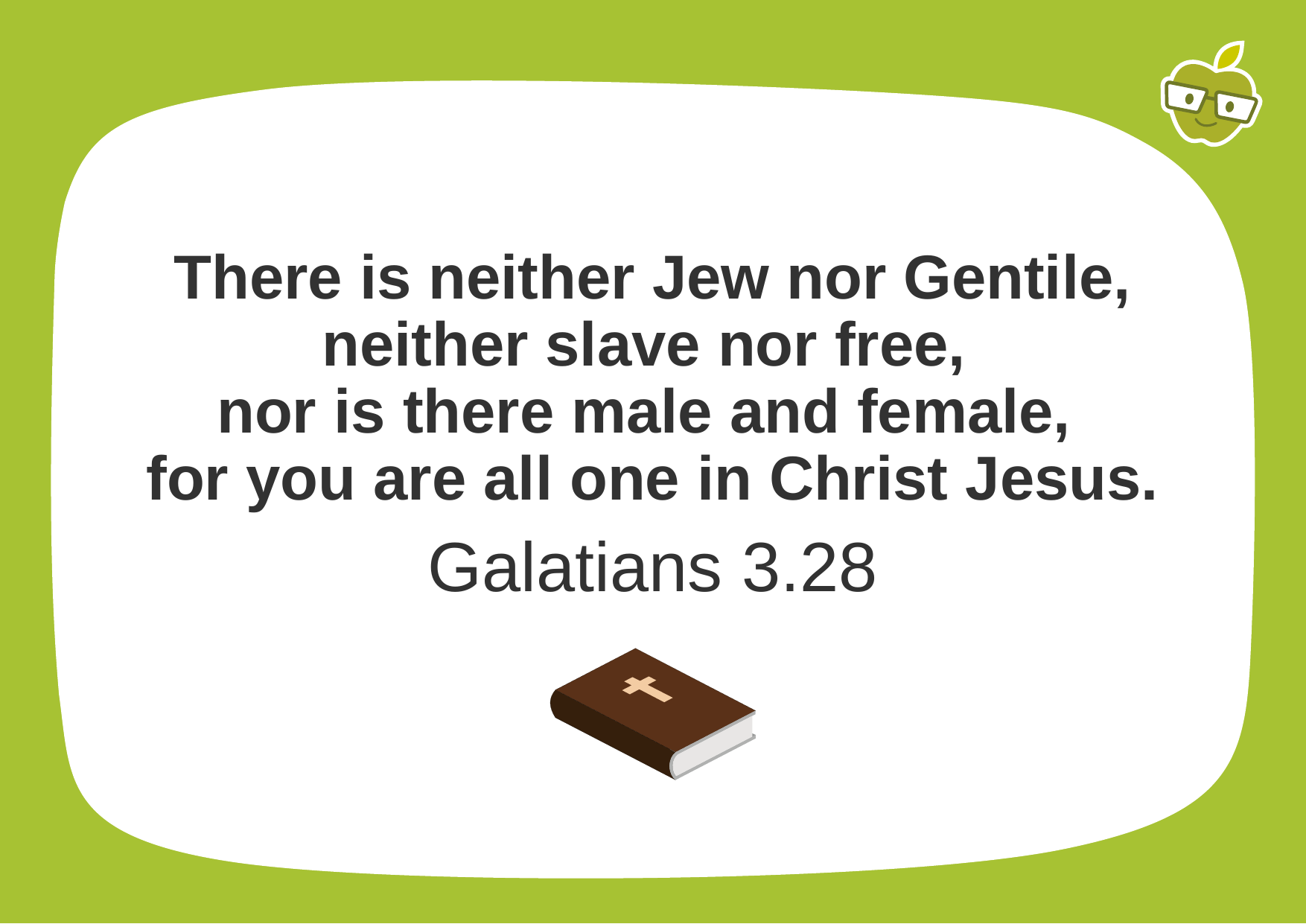

There is neither Jew nor Gentile, neither slave nor free,
nor is there male and female,
for you are all one in Christ Jesus.
Galatians 3.28